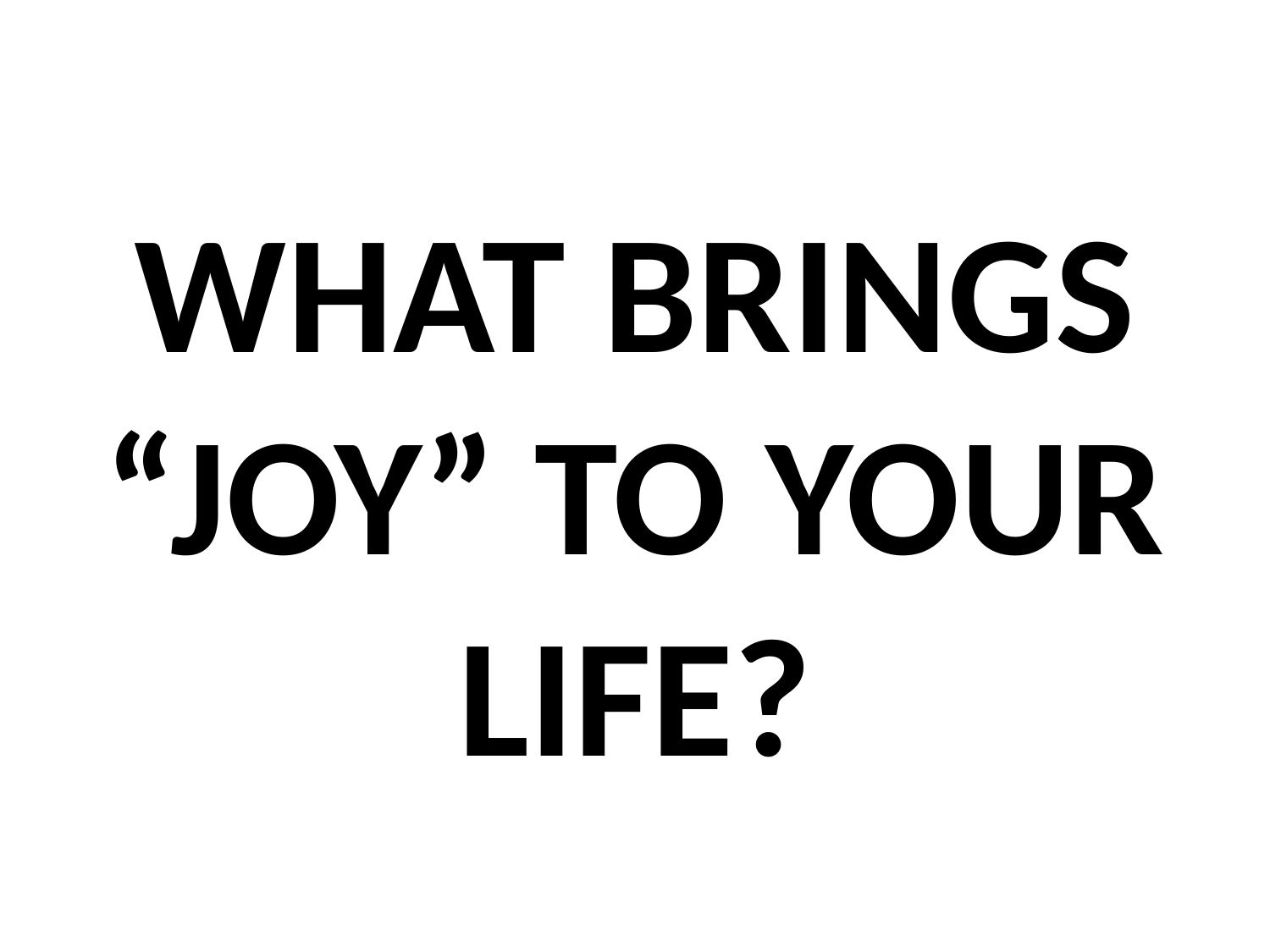

# WHAT BRINGS “JOY” TO YOUR LIFE?